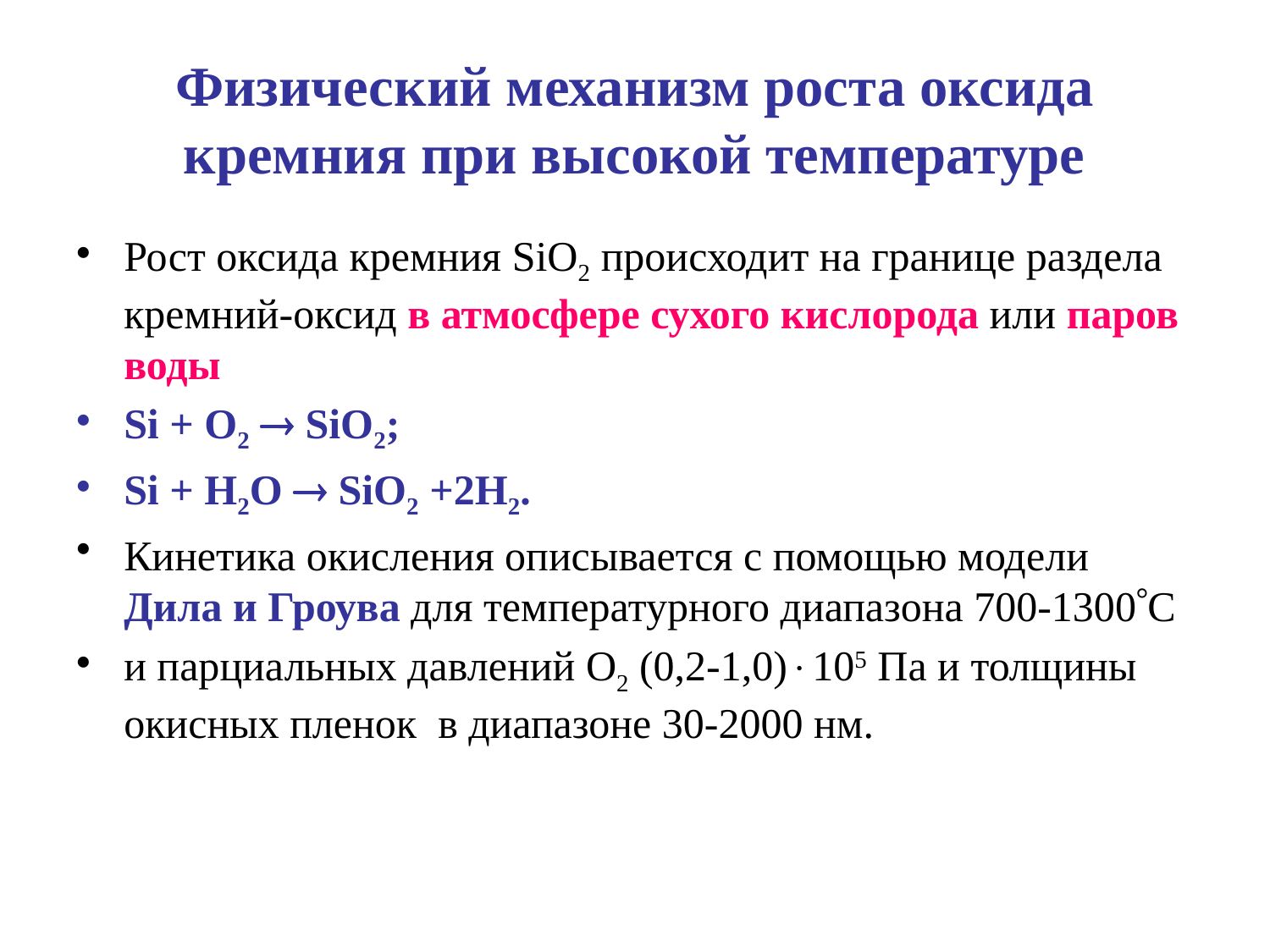

# Физический механизм роста оксида кремния при высокой температуре
Рост оксида кремния SiO2 происходит на границе раздела кремний-оксид в атмосфере сухого кислорода или паров воды
Si + O2 → SiO2;
Si + H2O → SiO2 +2H2.
Кинетика окисления описывается с помощью модели Дила и Гроува для температурного диапазона 700-1300°С
и парциальных давлений O2 (0,2-1,0)⋅105 Па и толщины окисных пленок  в диапазоне 30-2000 нм.